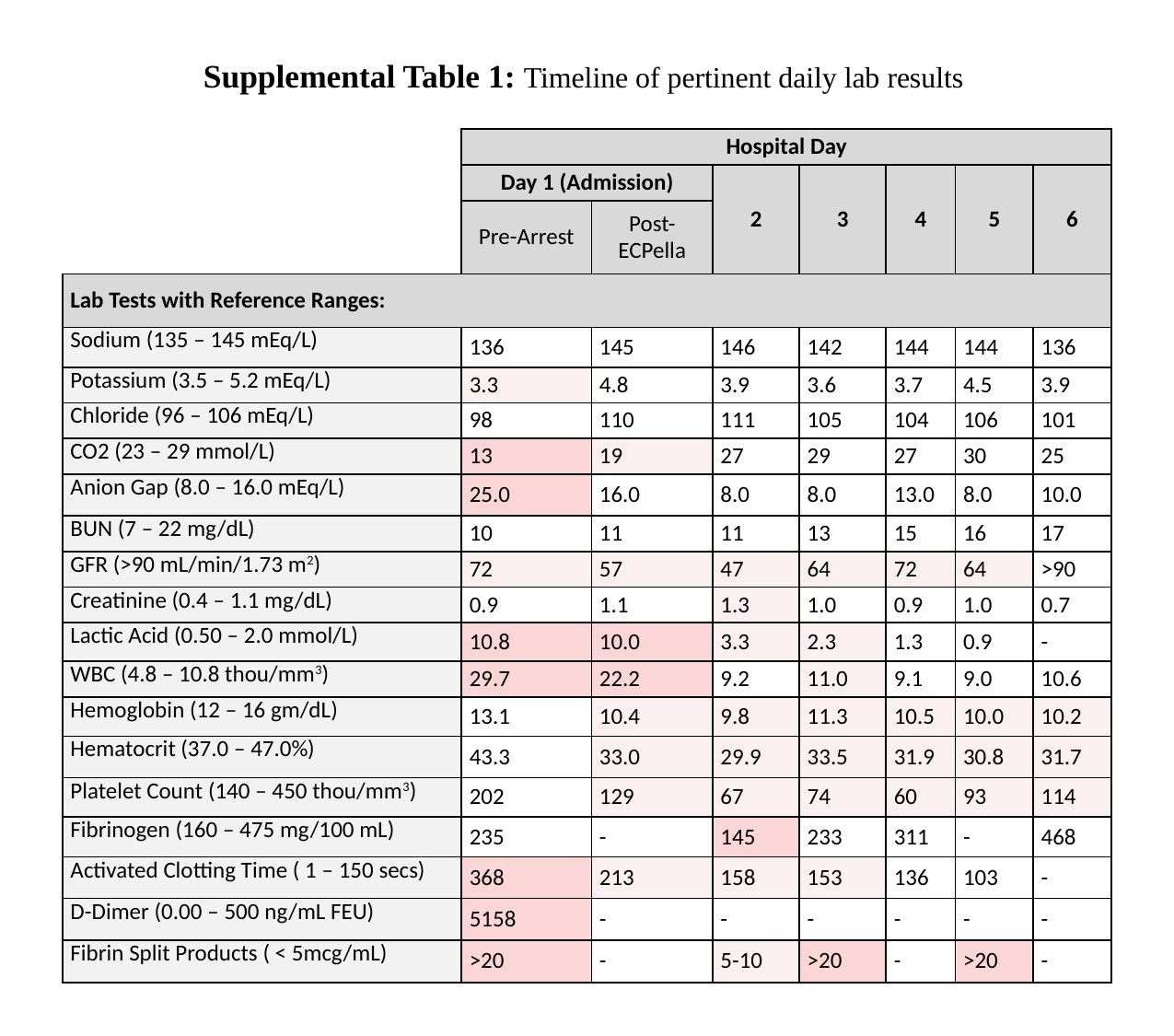

# Supplemental Table 1: Timeline of pertinent daily lab results
|  | Hospital Day |  |  |  |  |  |  |
| --- | --- | --- | --- | --- | --- | --- | --- |
|  | Day 1 (Admission) |  | 2 | 3 | 4 | 5 | 6 |
|  | Pre-Arrest | Post-ECPella |  |  |  |  |  |
| Lab Tests with Reference Ranges: |  |  |  |  |  |  |  |
| Sodium (135 – 145 mEq/L) | 136 | 145 | 146 | 142 | 144 | 144 | 136 |
| Potassium (3.5 – 5.2 mEq/L) | 3.3 | 4.8 | 3.9 | 3.6 | 3.7 | 4.5 | 3.9 |
| Chloride (96 – 106 mEq/L) | 98 | 110 | 111 | 105 | 104 | 106 | 101 |
| CO2 (23 – 29 mmol/L) | 13 | 19 | 27 | 29 | 27 | 30 | 25 |
| Anion Gap (8.0 – 16.0 mEq/L) | 25.0 | 16.0 | 8.0 | 8.0 | 13.0 | 8.0 | 10.0 |
| BUN (7 – 22 mg/dL) | 10 | 11 | 11 | 13 | 15 | 16 | 17 |
| GFR (>90 mL/min/1.73 m2) | 72 | 57 | 47 | 64 | 72 | 64 | >90 |
| Creatinine (0.4 – 1.1 mg/dL) | 0.9 | 1.1 | 1.3 | 1.0 | 0.9 | 1.0 | 0.7 |
| Lactic Acid (0.50 – 2.0 mmol/L) | 10.8 | 10.0 | 3.3 | 2.3 | 1.3 | 0.9 | - |
| WBC (4.8 – 10.8 thou/mm3) | 29.7 | 22.2 | 9.2 | 11.0 | 9.1 | 9.0 | 10.6 |
| Hemoglobin (12 – 16 gm/dL) | 13.1 | 10.4 | 9.8 | 11.3 | 10.5 | 10.0 | 10.2 |
| Hematocrit (37.0 – 47.0%) | 43.3 | 33.0 | 29.9 | 33.5 | 31.9 | 30.8 | 31.7 |
| Platelet Count (140 – 450 thou/mm3) | 202 | 129 | 67 | 74 | 60 | 93 | 114 |
| Fibrinogen (160 – 475 mg/100 mL) | 235 | - | 145 | 233 | 311 | - | 468 |
| Activated Clotting Time ( 1 – 150 secs) | 368 | 213 | 158 | 153 | 136 | 103 | - |
| D-Dimer (0.00 – 500 ng/mL FEU) | 5158 | - | - | - | - | - | - |
| Fibrin Split Products ( < 5mcg/mL) | >20 | - | 5-10 | >20 | - | >20 | - |